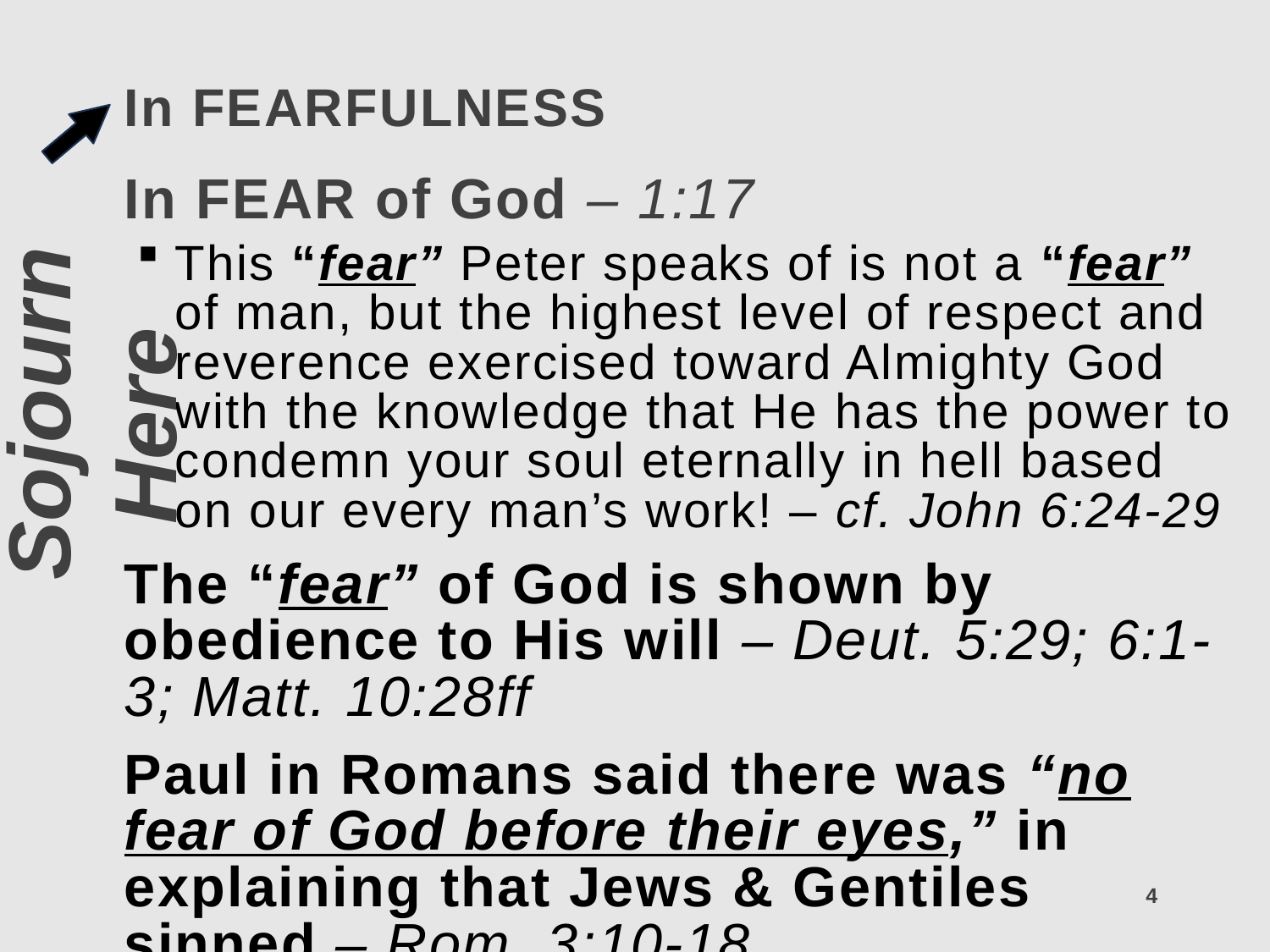

# In FEARFULNESS

In FEAR of God – 1:17
This “fear” Peter speaks of is not a “fear” of man, but the highest level of respect and reverence exercised toward Almighty God with the knowledge that He has the power to condemn your soul eternally in hell based on our every man’s work! – cf. John 6:24-29
The “fear” of God is shown by obedience to His will – Deut. 5:29; 6:1-3; Matt. 10:28ff
Paul in Romans said there was “no fear of God before their eyes,” in explaining that Jews & Gentiles sinned – Rom. 3:10-18
Cf. Eccl. 12:13-14
Sojourn Here
4